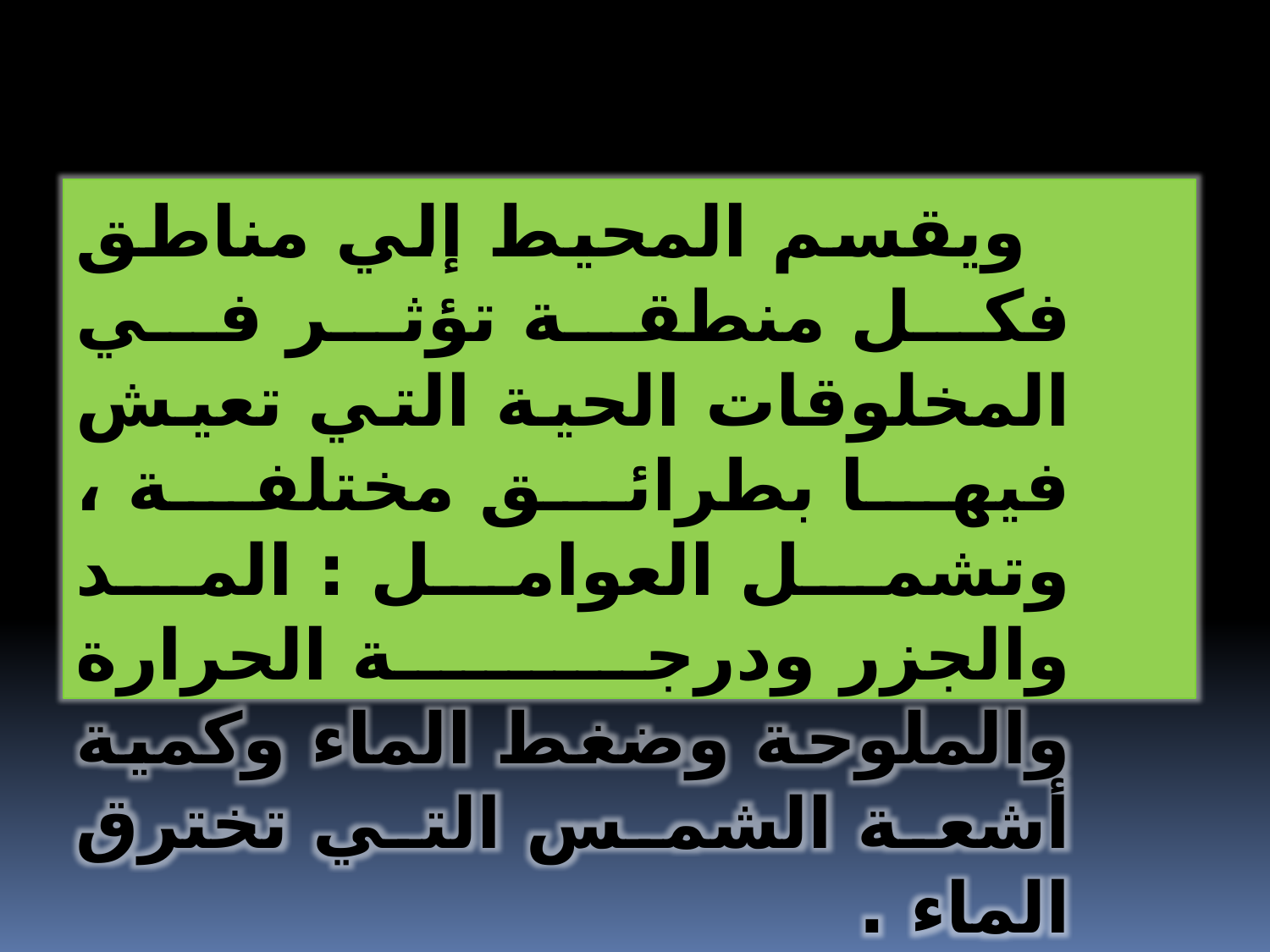

ويقسم المحيط إلي مناطق فكل منطقة تؤثر في المخلوقات الحية التي تعيش فيها بطرائق مختلفة ، وتشمل العوامل : المد والجزر ودرجة الحرارة والملوحة وضغط الماء وكمية أشعة الشمس التي تخترق الماء .